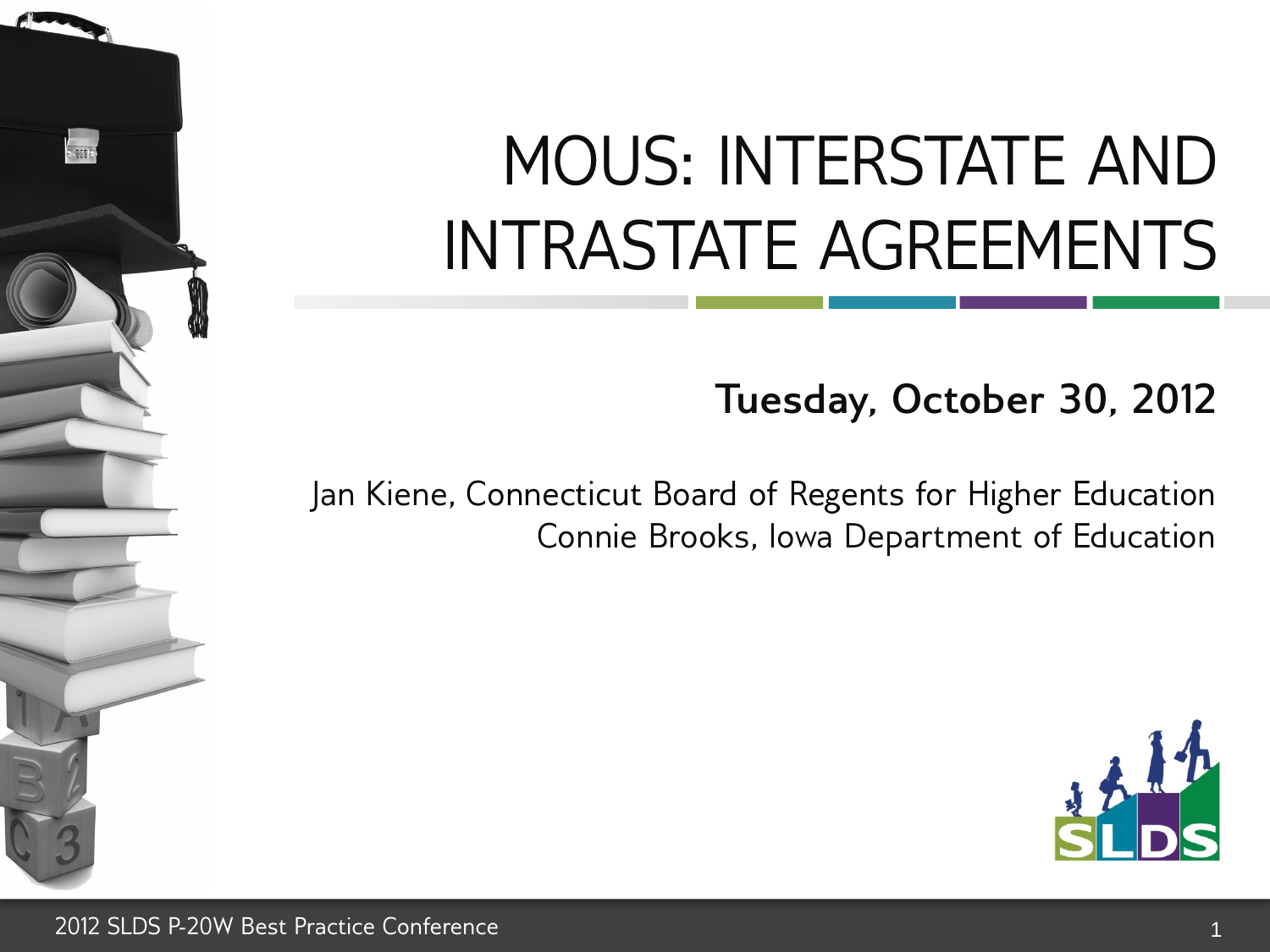

# MOUs: Interstate and Intrastate Agreements
Tuesday, October 30, 2012

Jan Kiene, Connecticut Board of Regents for Higher Education
Connie Brooks, Iowa Department of Education
1